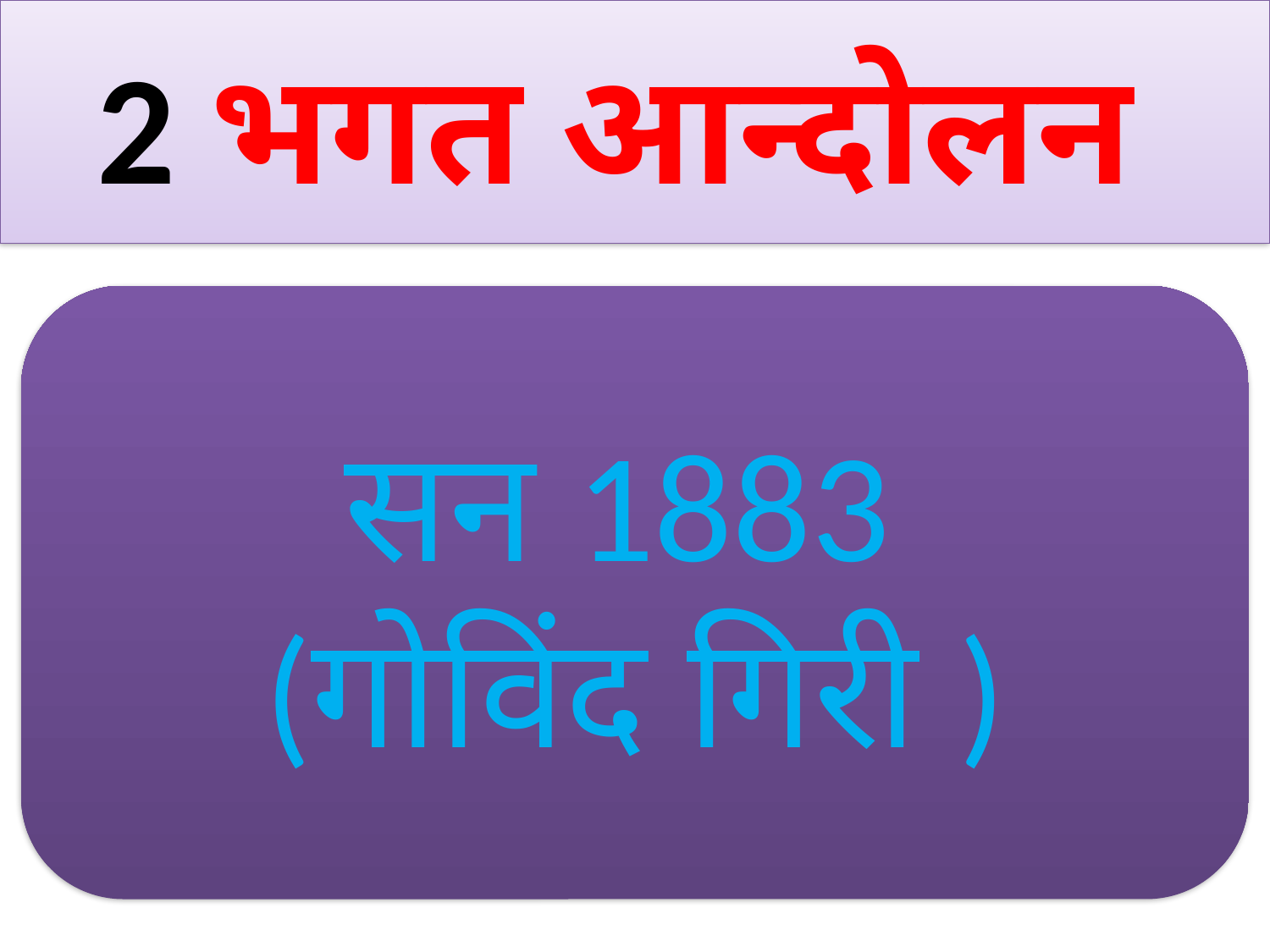

2 भगत आन्दोलन
सन 1883
(गोविंद गिरी )
#